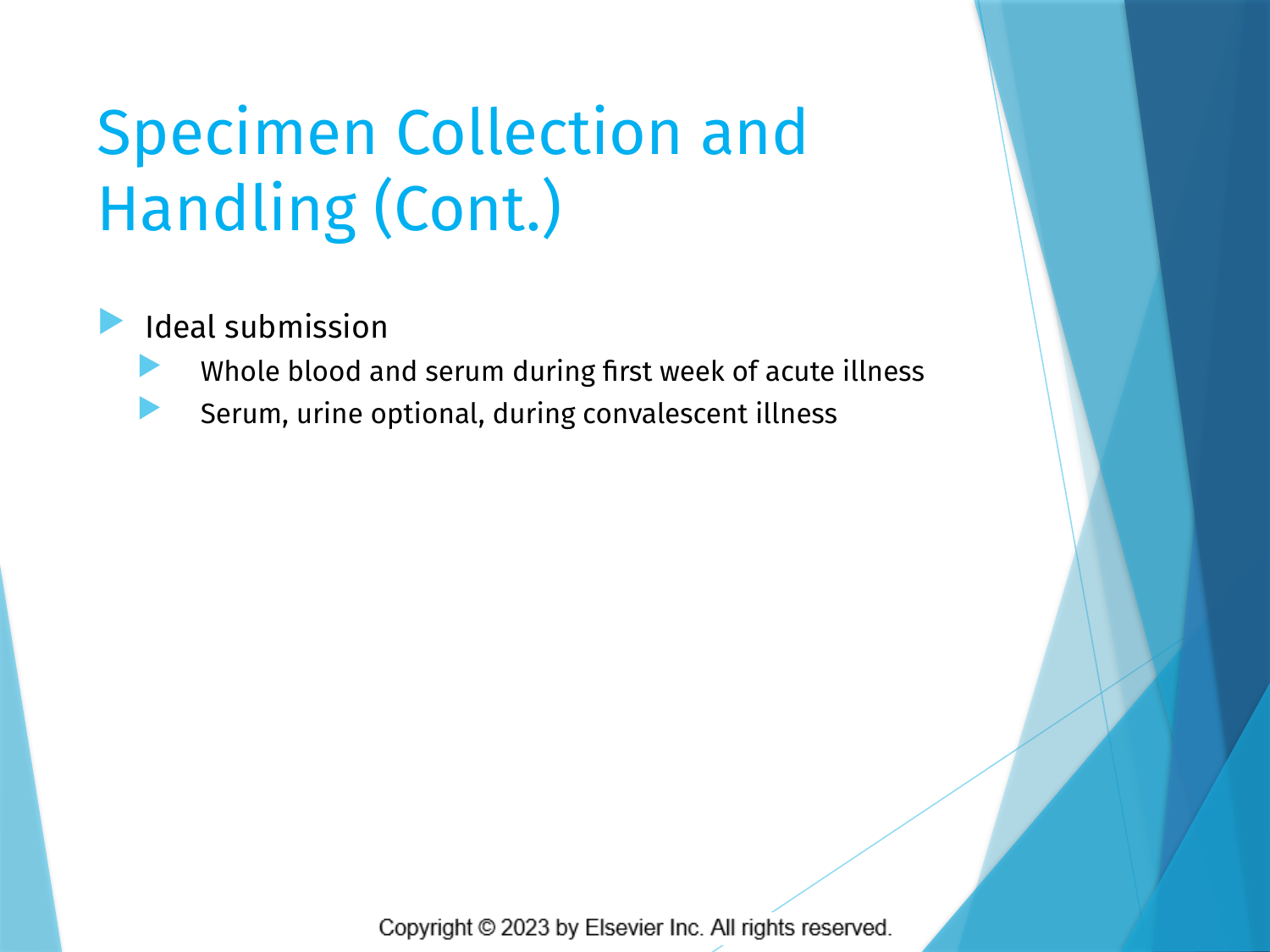

# Specimen Collection and Handling (Cont.)
Ideal submission
Whole blood and serum during first week of acute illness
Serum, urine optional, during convalescent illness